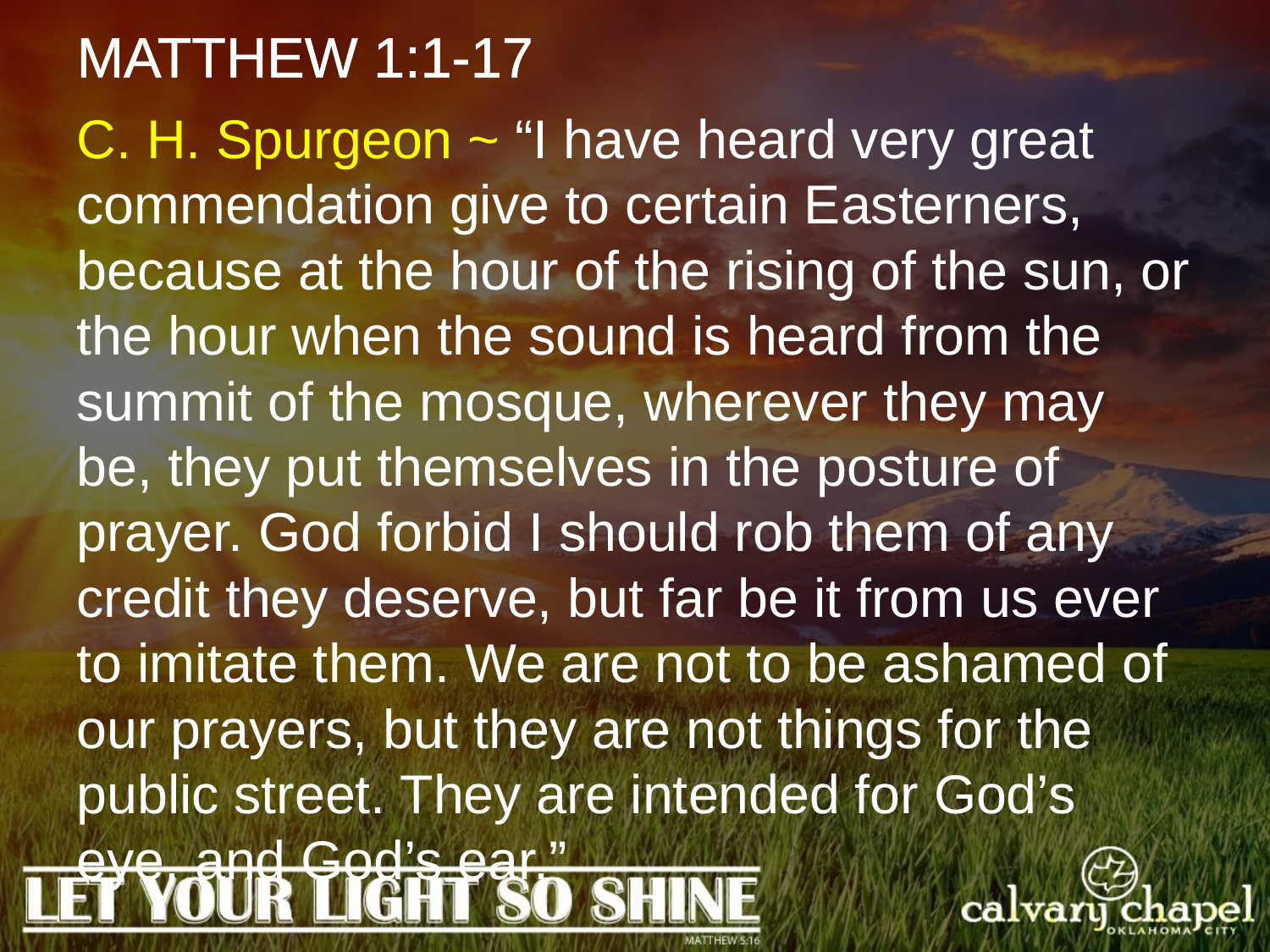

MATTHEW 1:1-17
C. H. Spurgeon ~ “I have heard very great commendation give to certain Easterners, because at the hour of the rising of the sun, or the hour when the sound is heard from the summit of the mosque, wherever they may be, they put themselves in the posture of prayer. God forbid I should rob them of any credit they deserve, but far be it from us ever to imitate them. We are not to be ashamed of our prayers, but they are not things for the public street. They are intended for God’s eye, and God’s ear.”